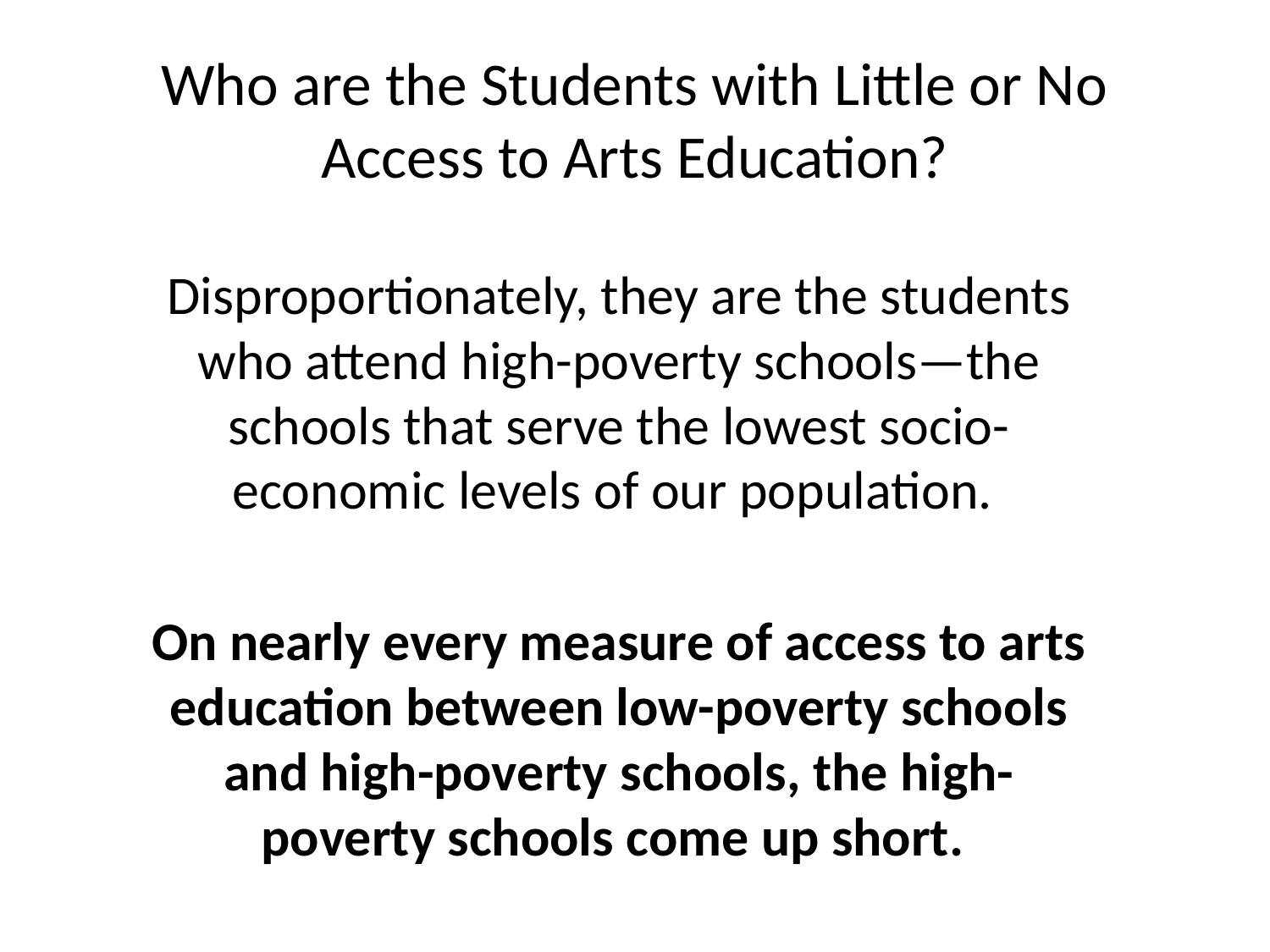

# Who are the Students with Little or No Access to Arts Education?
Disproportionately, they are the students who attend high-poverty schools—the schools that serve the lowest socio-economic levels of our population.

On nearly every measure of access to arts education between low-poverty schools and high-poverty schools, the high-poverty schools come up short.